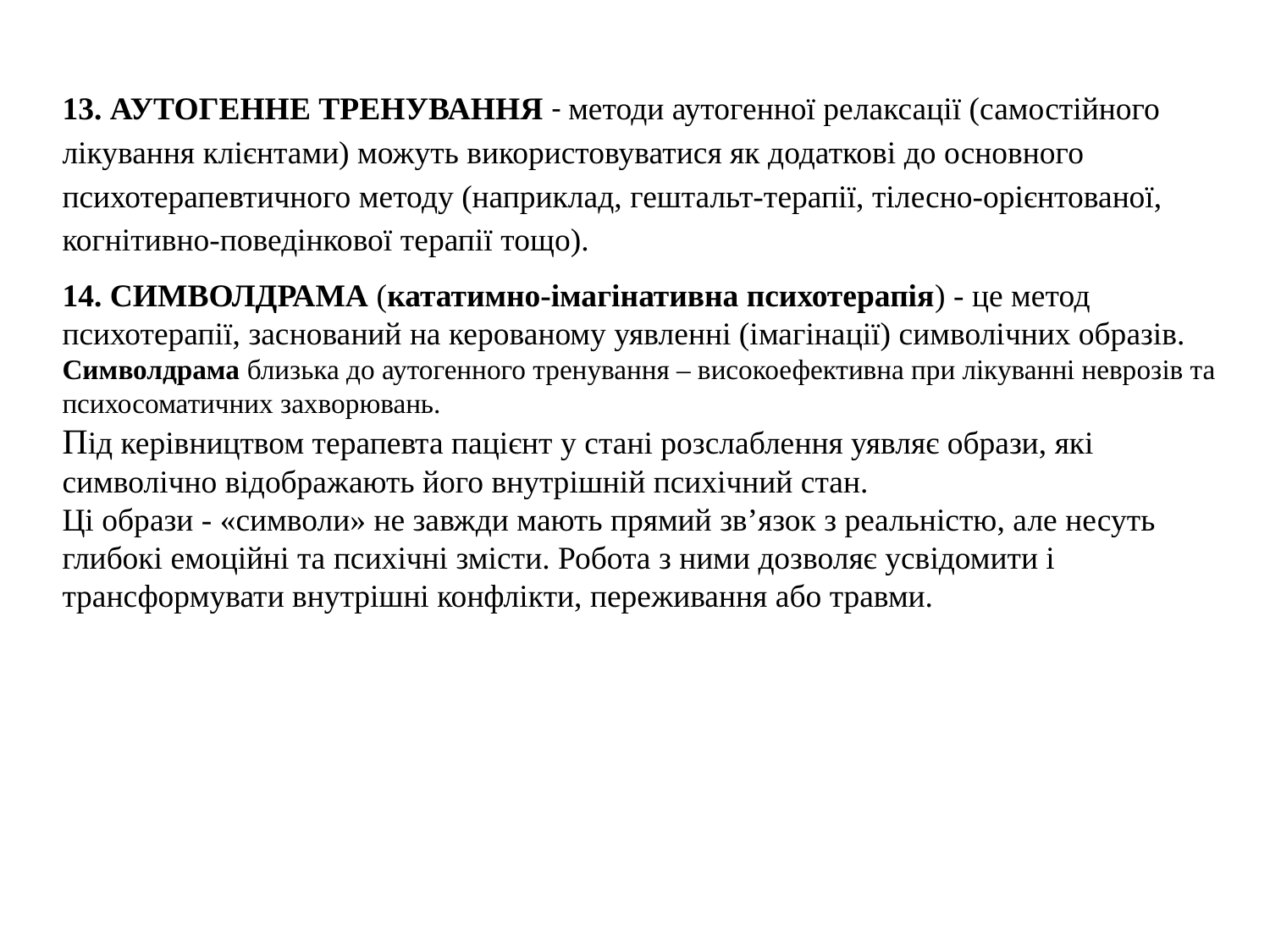

13. АУТОГЕННЕ ТРЕНУВАННЯ - методи аутогенної релаксації (самостійного лікування клієнтами) можуть використовуватися як додаткові до основного психотерапевтичного методу (наприклад, гештальт-терапії, тілесно-орієнтованої, когнітивно-поведінкової терапії тощо).
14. СИМВОЛДРАМА (кататимно-імагінативна психотерапія) - це метод психотерапії, заснований на керованому уявленні (імагінації) символічних образів. Символдрама близька до аутогенного тренування – високоефективна при лікуванні неврозів та психосоматичних захворювань.
Під керівництвом терапевта пацієнт у стані розслаблення уявляє образи, які символічно відображають його внутрішній психічний стан.
Ці образи - «символи» не завжди мають прямий зв’язок з реальністю, але несуть глибокі емоційні та психічні змісти. Робота з ними дозволяє усвідомити і трансформувати внутрішні конфлікти, переживання або травми.